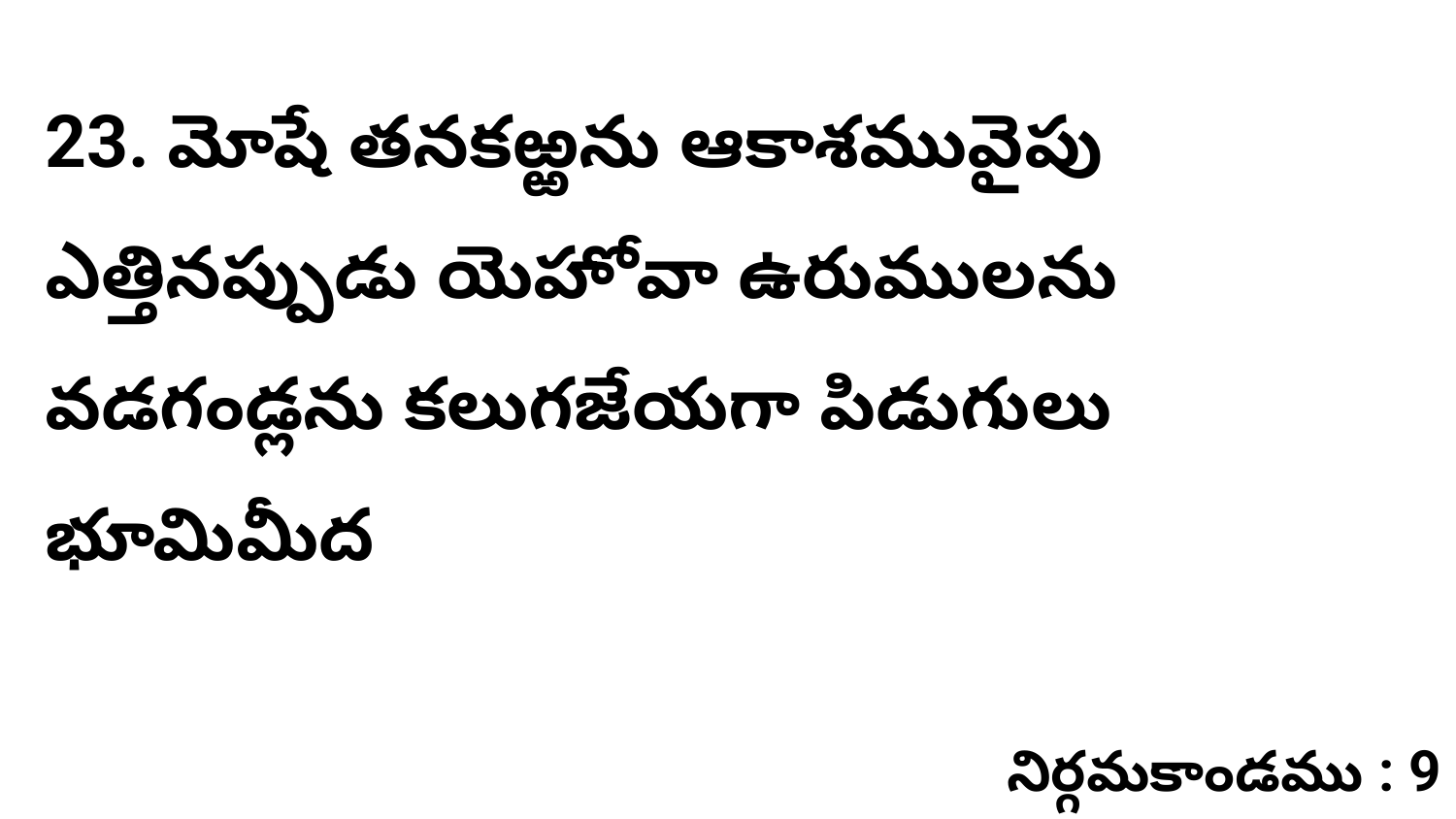

23. మోషే తనకఱ్ఱను ఆకాశమువైపు ఎత్తినప్పుడు యెహోవా ఉరుములను వడగండ్లను కలుగజేయగా పిడుగులు భూమిమీద
నిర్గమకాండము : 9